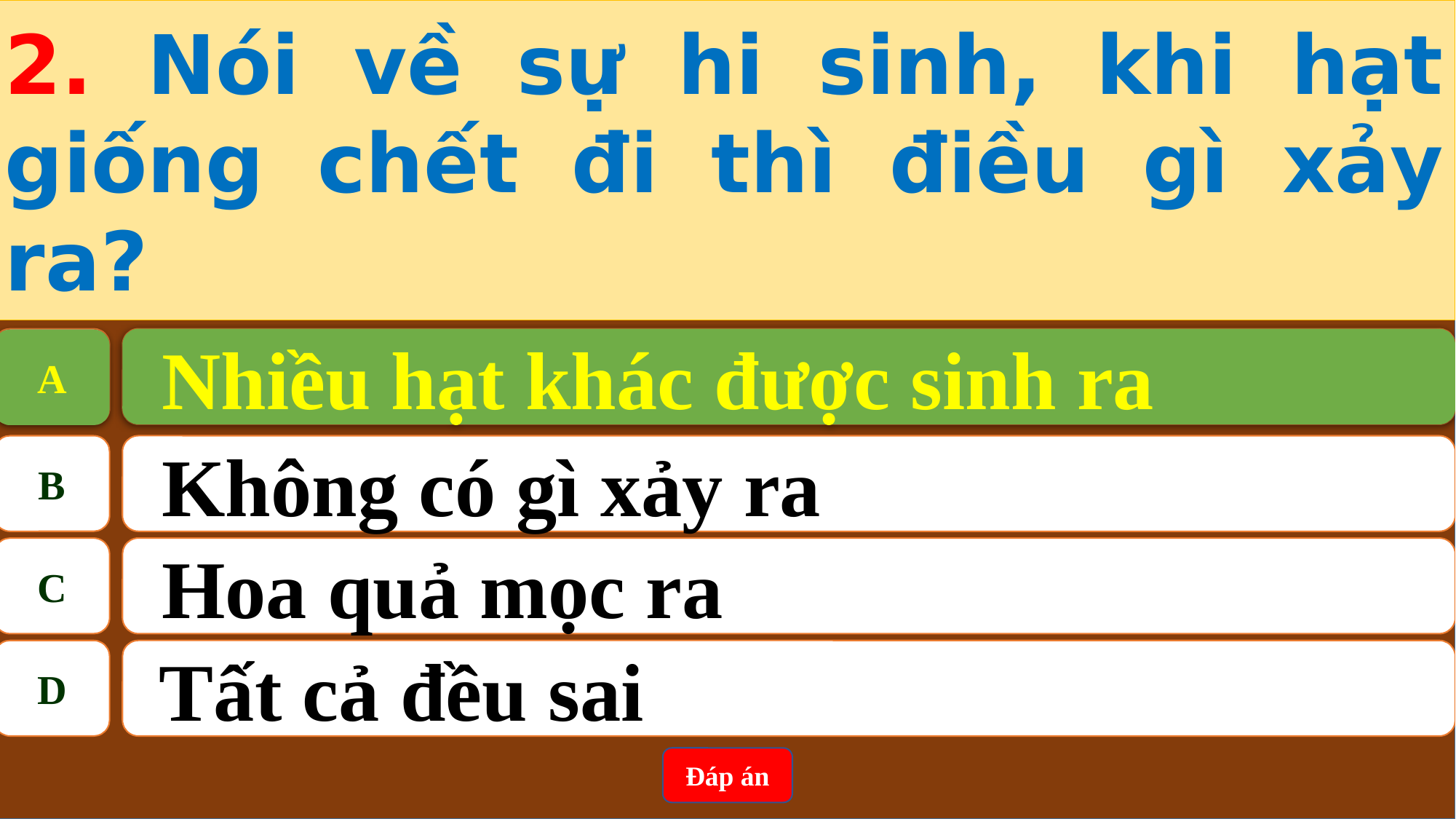

2. Nói về sự hi sinh, khi hạt giống chết đi thì điều gì xảy ra?
Nhiều hạt khác được sinh ra
A
A
Nhiều hạt khác được sinh ra
B
Không có gì xảy ra
C
Hoa quả mọc ra
D
Tất cả đều sai
Đáp án